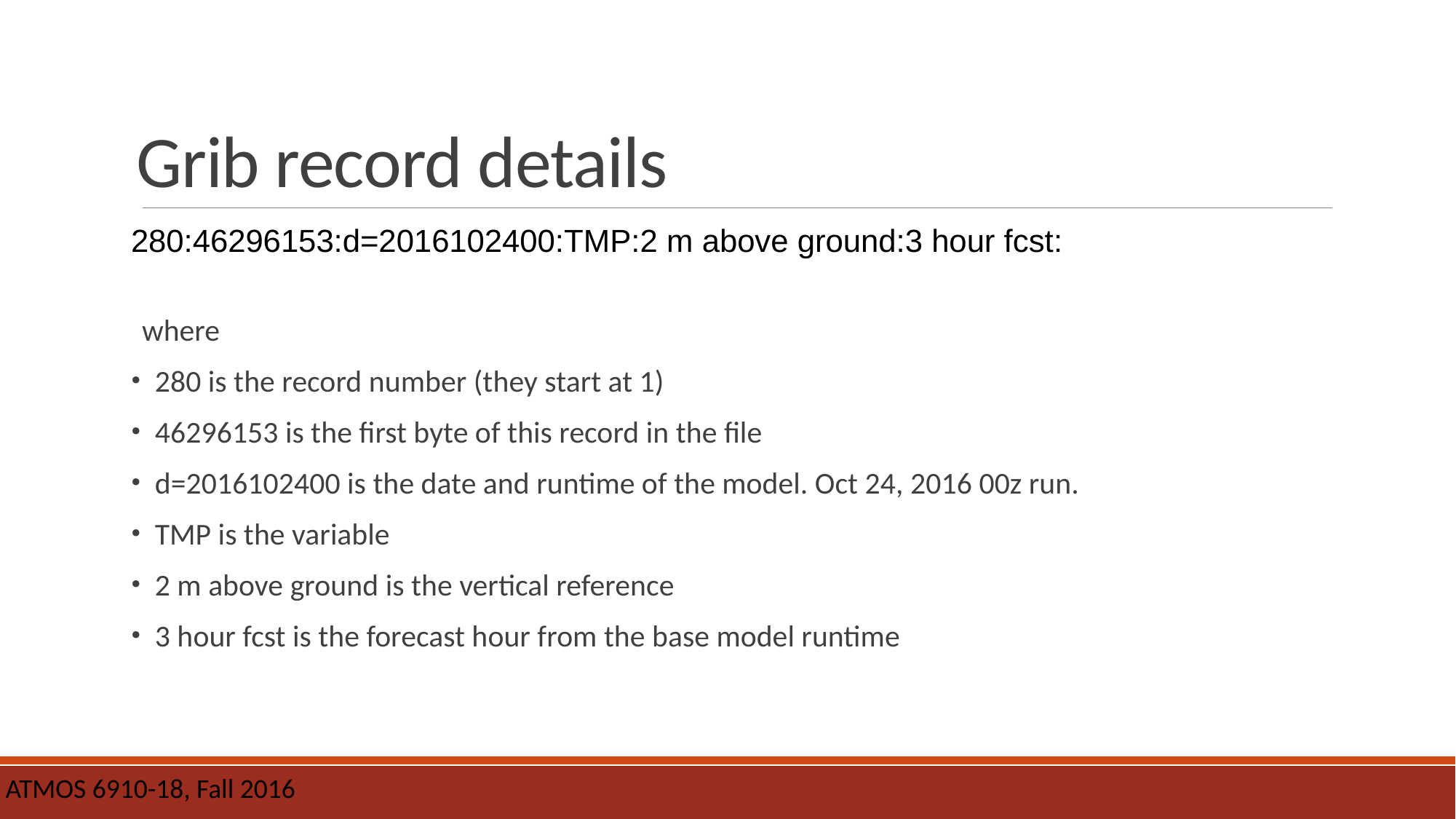

# Grib record details
280:46296153:d=2016102400:TMP:2 m above ground:3 hour fcst:

where
280 is the record number (they start at 1)
46296153 is the first byte of this record in the file
d=2016102400 is the date and runtime of the model. Oct 24, 2016 00z run.
TMP is the variable
2 m above ground is the vertical reference
3 hour fcst is the forecast hour from the base model runtime